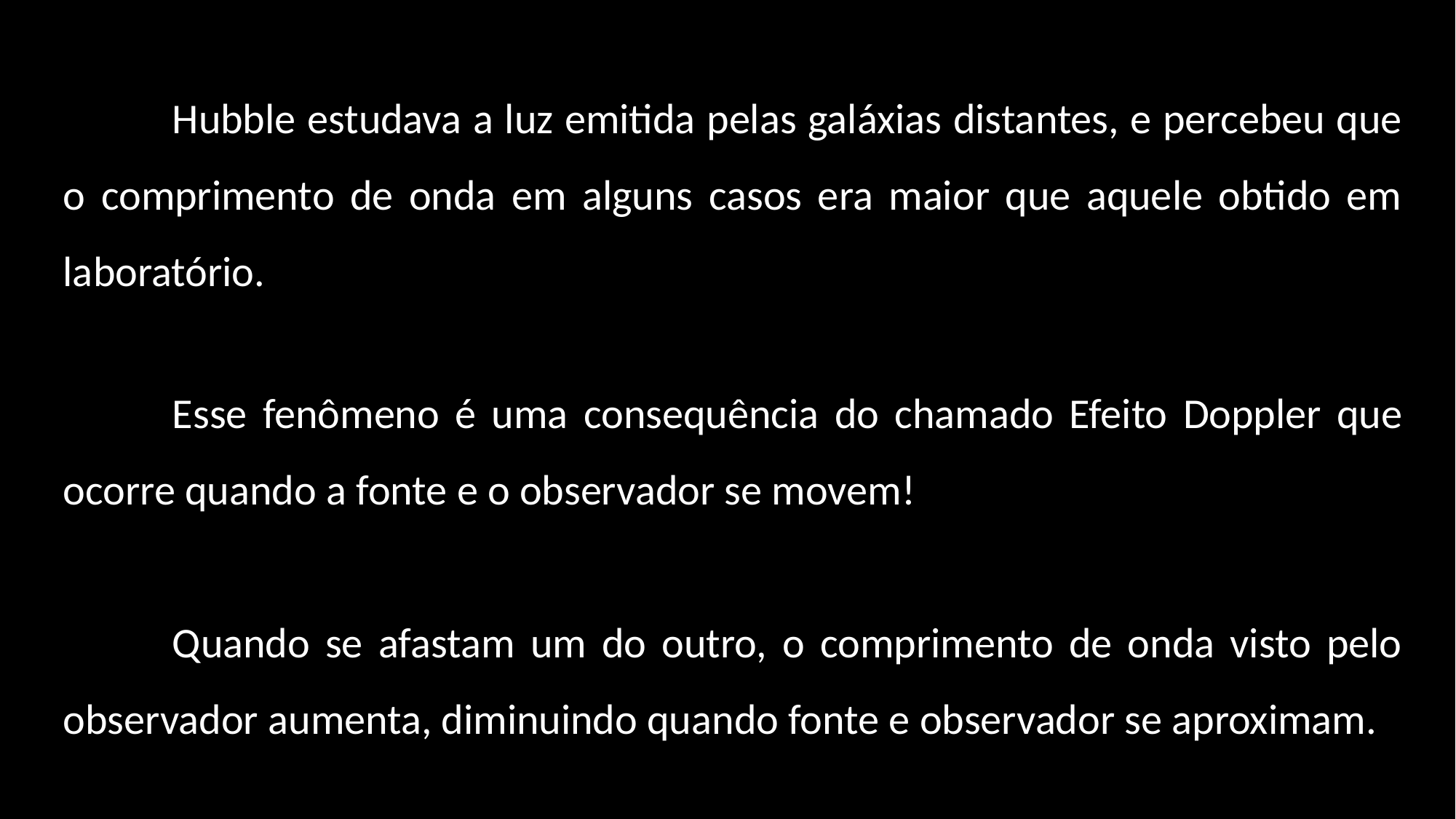

Hubble estudava a luz emitida pelas galáxias distantes, e percebeu que o comprimento de onda em alguns casos era maior que aquele obtido em laboratório.

	Esse fenômeno é uma consequência do chamado Efeito Doppler que ocorre quando a fonte e o observador se movem!

	Quando se afastam um do outro, o comprimento de onda visto pelo observador aumenta, diminuindo quando fonte e observador se aproximam.